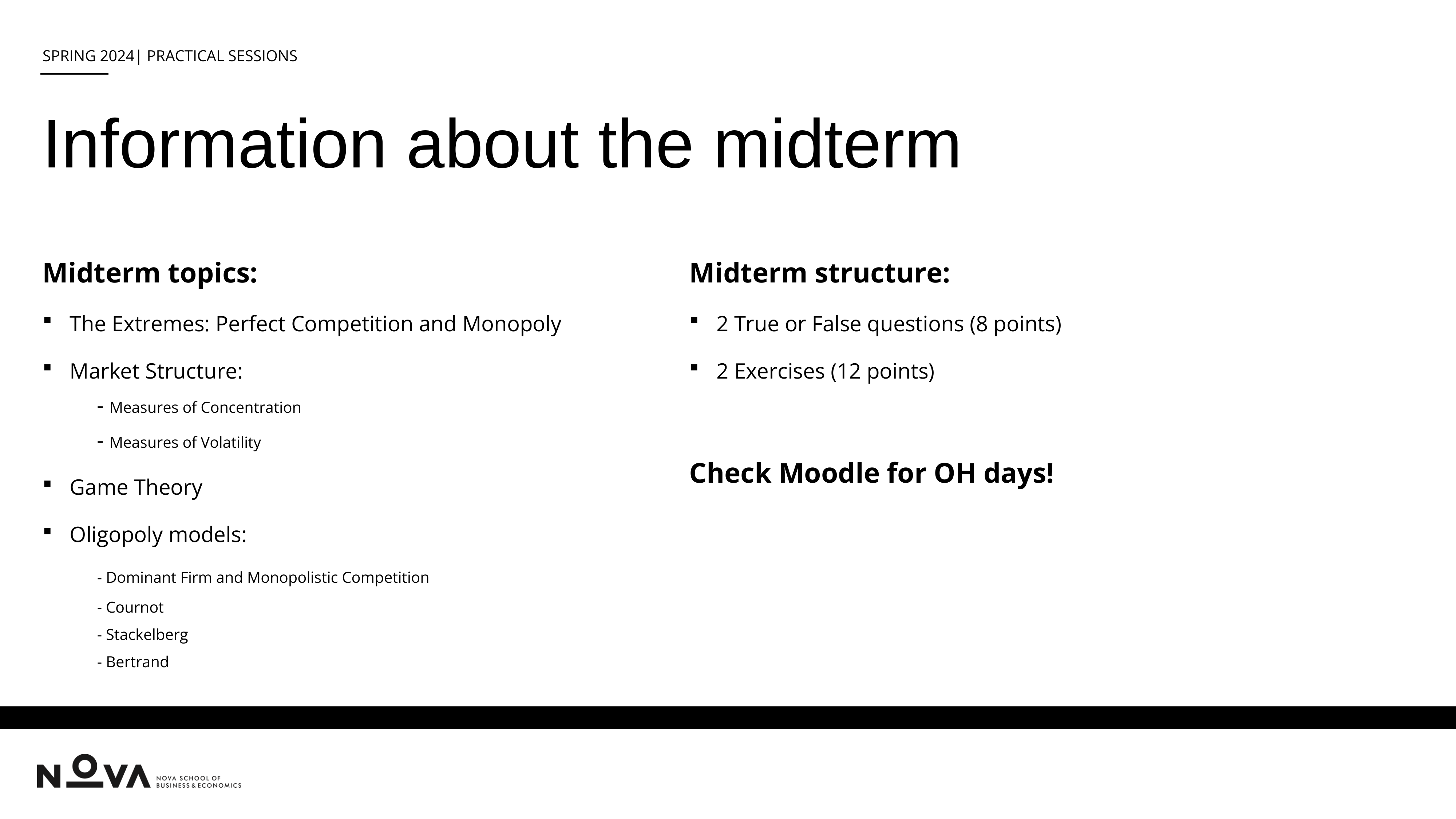

Spring 2024| Practical Sessions
Information about the midterm
Midterm structure:
2 True or False questions (8 points)
2 Exercises (12 points)

Check Moodle for OH days!

Midterm topics:
The Extremes: Perfect Competition and Monopoly
Market Structure:
	- Measures of Concentration
	- Measures of Volatility
Game Theory
Oligopoly models:
	- Dominant Firm and Monopolistic Competition
	- Cournot
	- Stackelberg
	- Bertrand